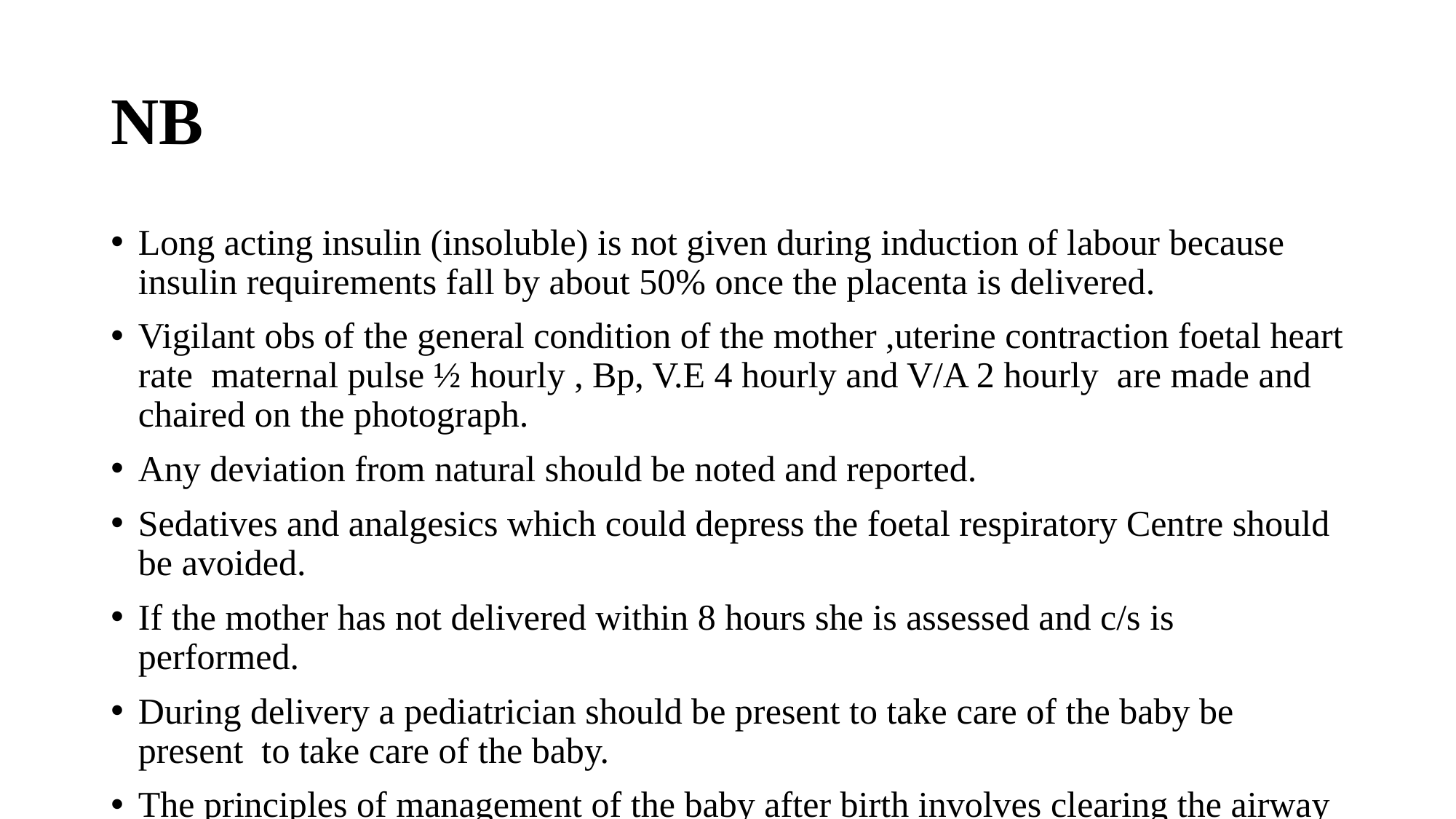

# NB
Long acting insulin (insoluble) is not given during induction of labour because insulin requirements fall by about 50% once the placenta is delivered.
Vigilant obs of the general condition of the mother ,uterine contraction foetal heart rate  maternal pulse ½ hourly , Bp, V.E 4 hourly and V/A 2 hourly  are made and chaired on the photograph.
Any deviation from natural should be noted and reported.
Sedatives and analgesics which could depress the foetal respiratory Centre should be avoided.
If the mother has not delivered within 8 hours she is assessed and c/s is performed.
During delivery a pediatrician should be present to take care of the baby be present  to take care of the baby.
The principles of management of the baby after birth involves clearing the airway providing  involves clear of airway providing warmth , giving oxygen and  preventing hypoglycemia and hypokalemia .
Baby is admitted in the baby unit for further management.